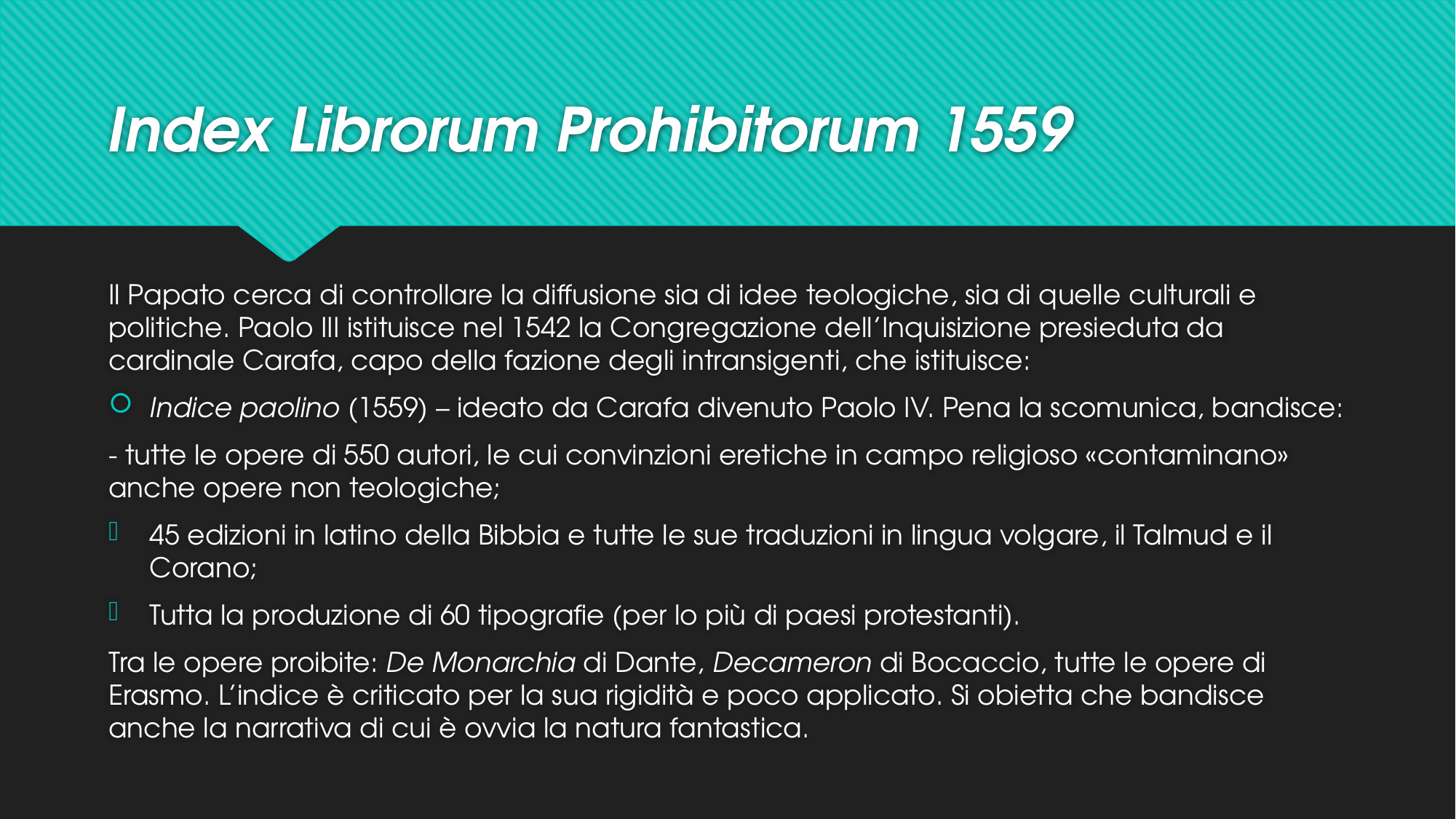

# Index Librorum Prohibitorum 1559
Il Papato cerca di controllare la diffusione sia di idee teologiche, sia di quelle culturali e politiche. Paolo III istituisce nel 1542 la Congregazione dell’Inquisizione presieduta da cardinale Carafa, capo della fazione degli intransigenti, che istituisce:
Indice paolino (1559) – ideato da Carafa divenuto Paolo IV. Pena la scomunica, bandisce:
- tutte le opere di 550 autori, le cui convinzioni eretiche in campo religioso «contaminano» anche opere non teologiche;
45 edizioni in latino della Bibbia e tutte le sue traduzioni in lingua volgare, il Talmud e il Corano;
Tutta la produzione di 60 tipografie (per lo più di paesi protestanti).
Tra le opere proibite: De Monarchia di Dante, Decameron di Bocaccio, tutte le opere di Erasmo. L’indice è criticato per la sua rigidità e poco applicato. Si obietta che bandisce anche la narrativa di cui è ovvia la natura fantastica.